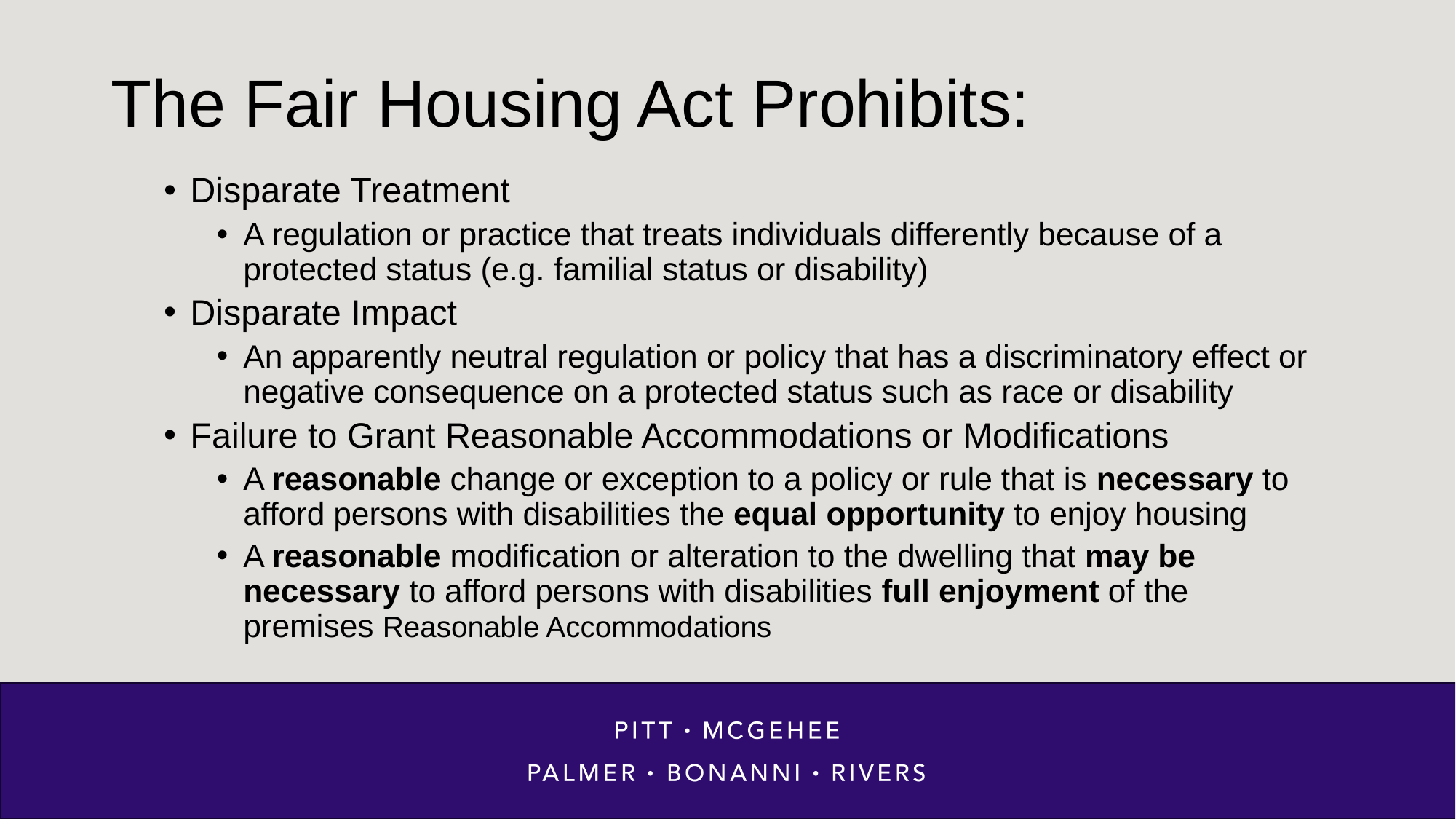

# The Fair Housing Act Prohibits:
Disparate Treatment
A regulation or practice that treats individuals differently because of a protected status (e.g. familial status or disability)
Disparate Impact
An apparently neutral regulation or policy that has a discriminatory effect or negative consequence on a protected status such as race or disability
Failure to Grant Reasonable Accommodations or Modifications
A reasonable change or exception to a policy or rule that is necessary to afford persons with disabilities the equal opportunity to enjoy housing
A reasonable modification or alteration to the dwelling that may be necessary to afford persons with disabilities full enjoyment of the premises Reasonable Accommodations